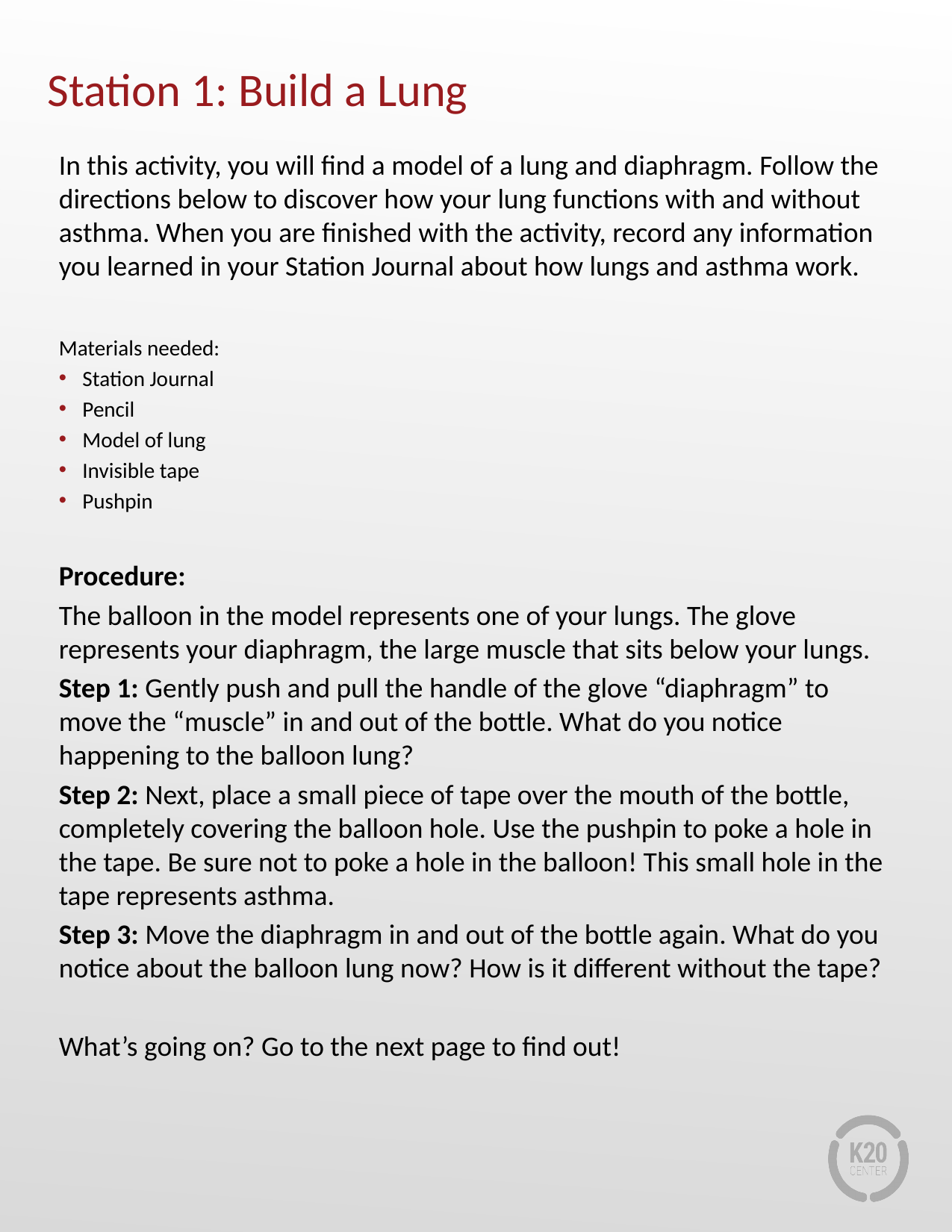

# Station 1: Build a Lung
In this activity, you will find a model of a lung and diaphragm. Follow the directions below to discover how your lung functions with and without asthma. When you are finished with the activity, record any information you learned in your Station Journal about how lungs and asthma work.

Materials needed:
Station Journal
Pencil
Model of lung
Invisible tape
Pushpin

Procedure:
The balloon in the model represents one of your lungs. The glove represents your diaphragm, the large muscle that sits below your lungs.
Step 1: Gently push and pull the handle of the glove “diaphragm” to move the “muscle” in and out of the bottle. What do you notice happening to the balloon lung?
Step 2: Next, place a small piece of tape over the mouth of the bottle, completely covering the balloon hole. Use the pushpin to poke a hole in the tape. Be sure not to poke a hole in the balloon! This small hole in the tape represents asthma.
Step 3: Move the diaphragm in and out of the bottle again. What do you notice about the balloon lung now? How is it different without the tape?

What’s going on? Go to the next page to find out!